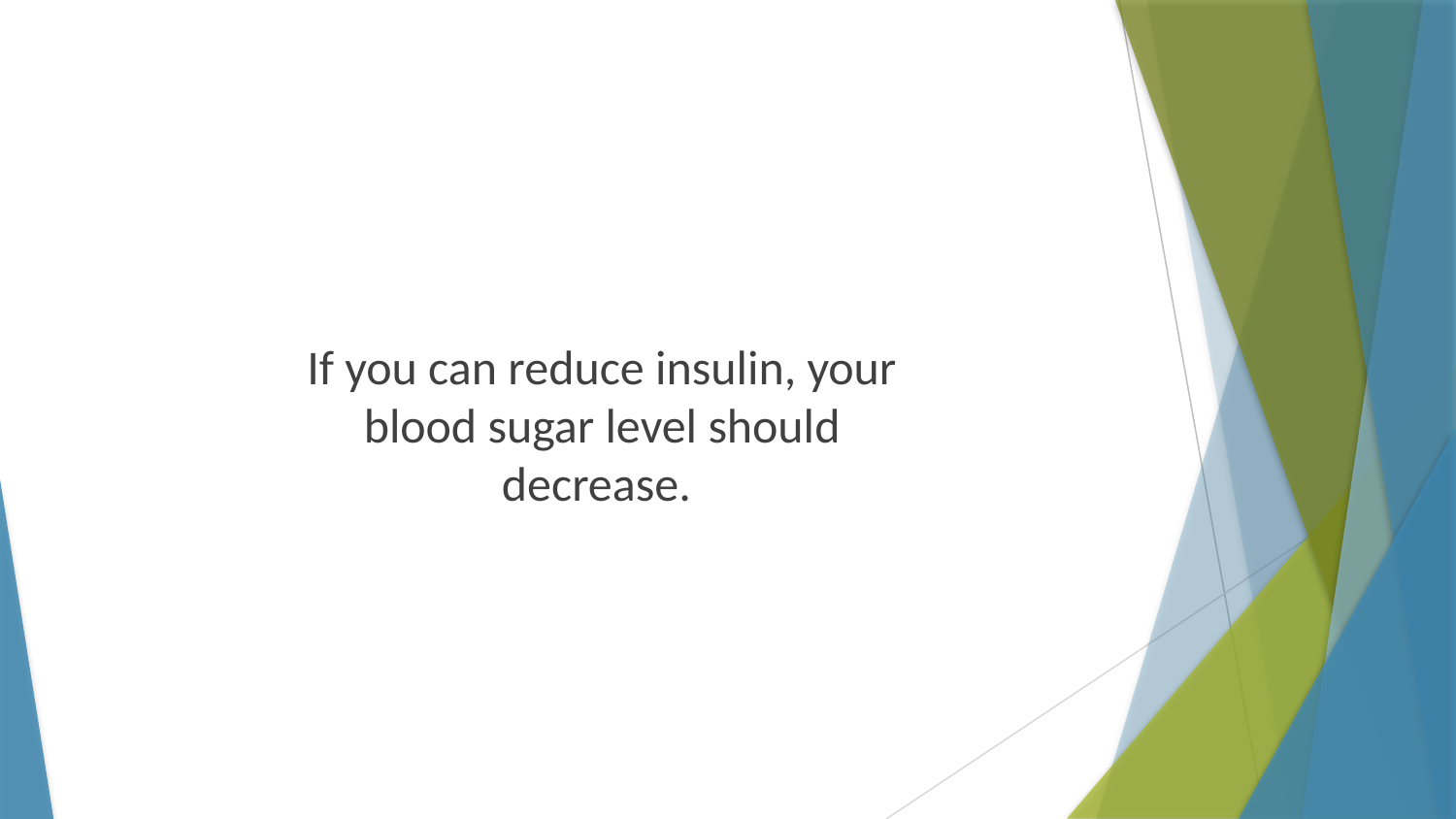

If you can reduce insulin, your blood sugar level should decrease.